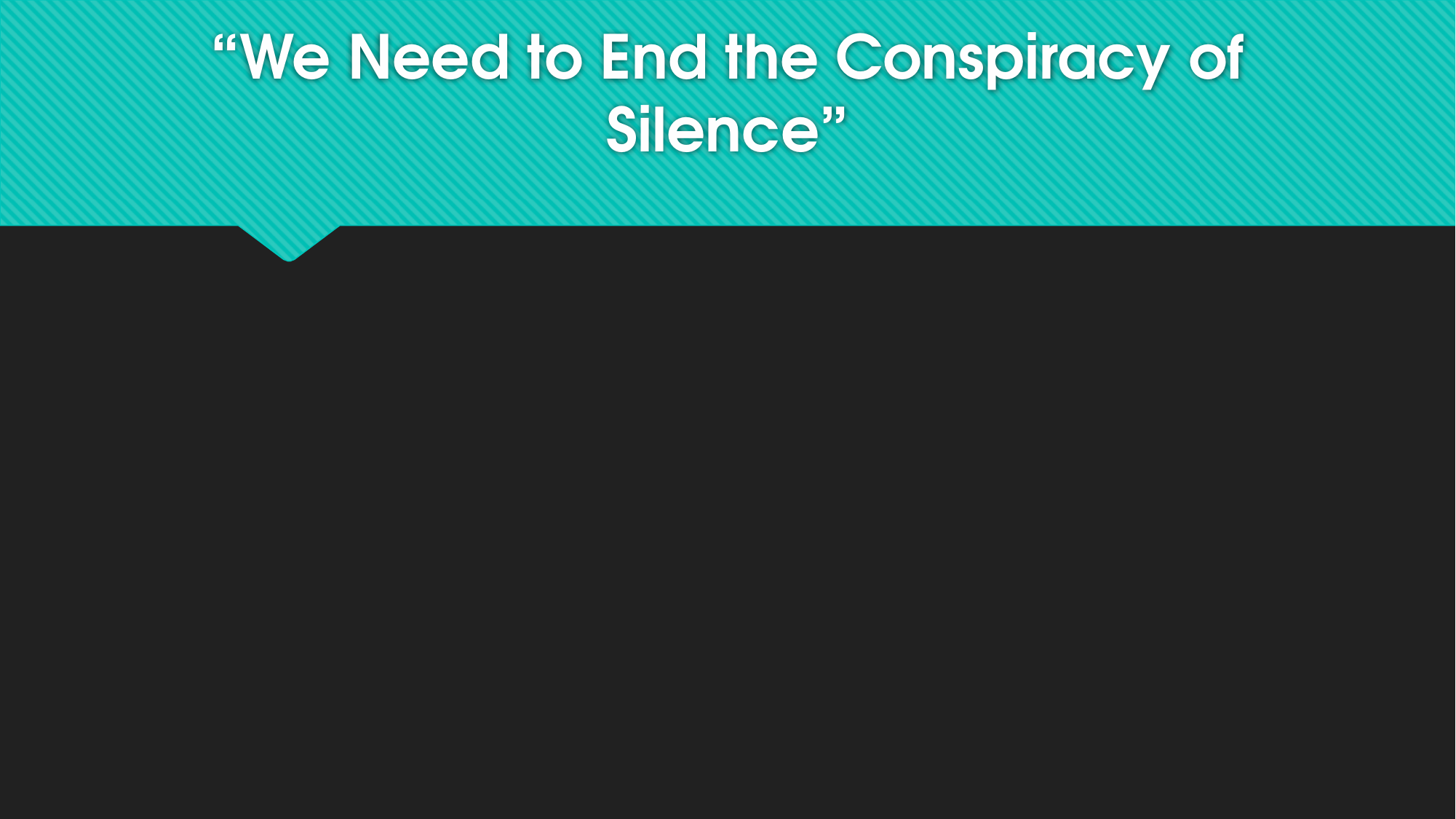

# “We Need to End the Conspiracy of Silence”